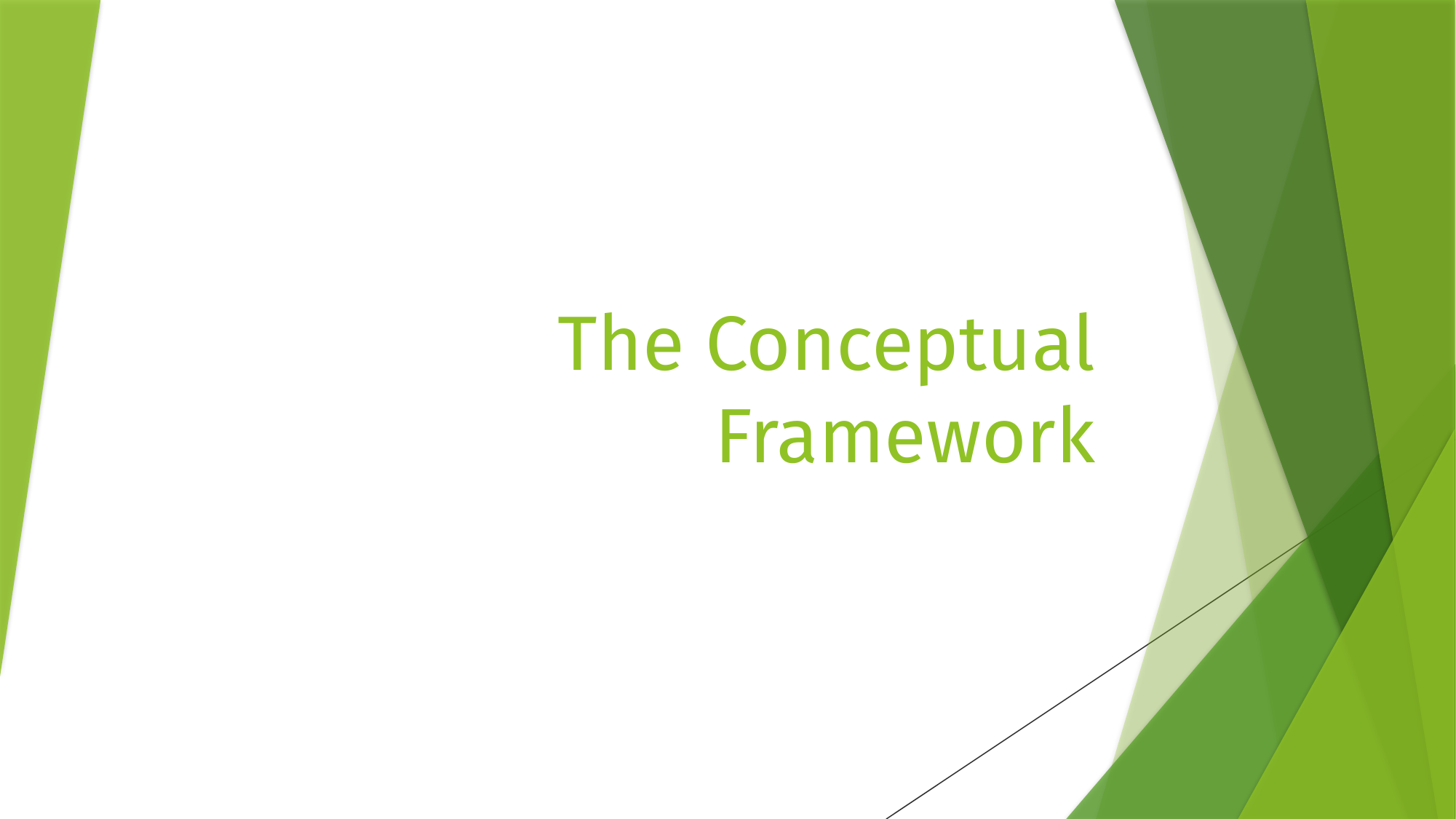

# The Conceptual Framework
Module 2: Basics of Research